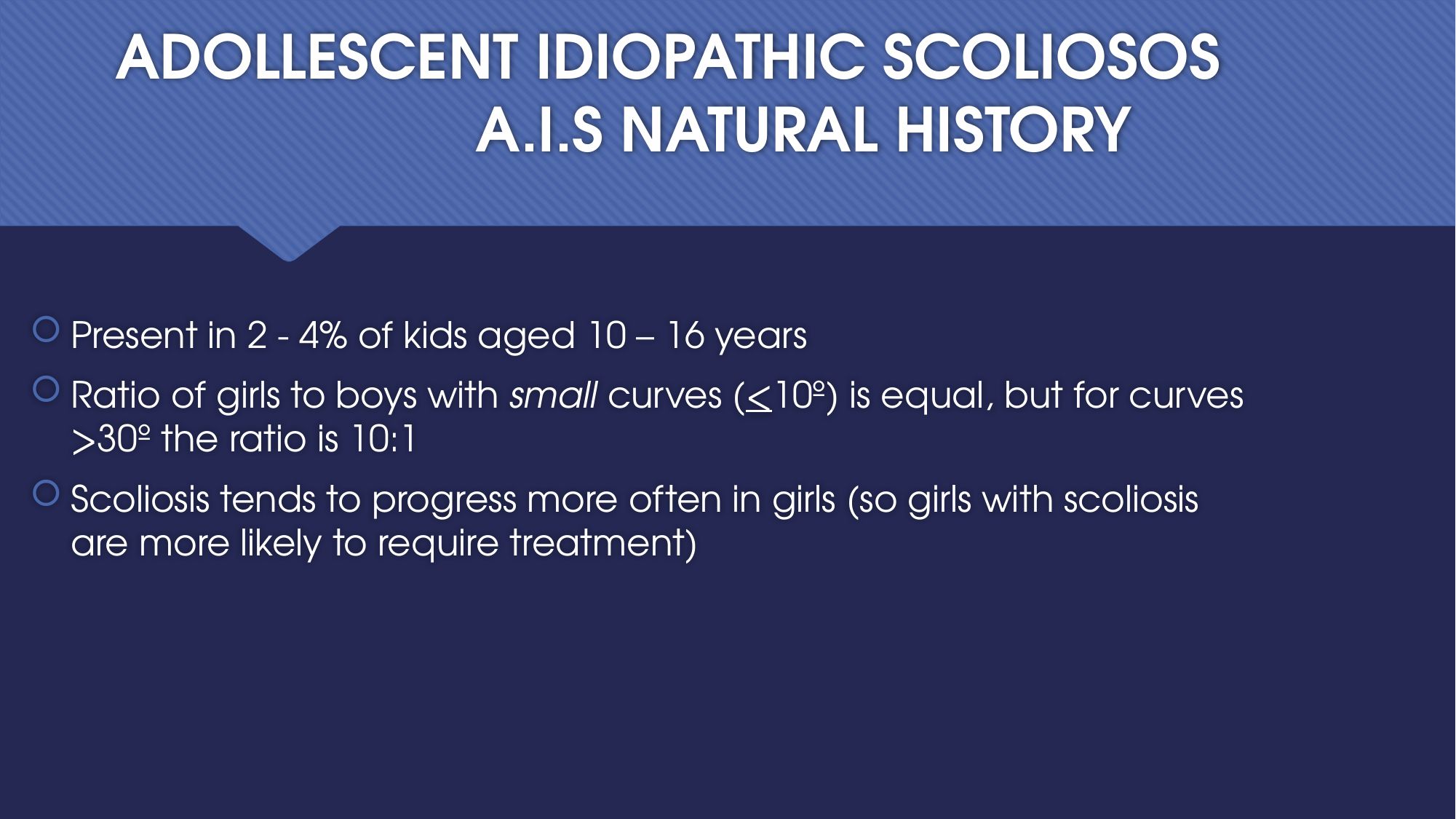

# ADOLLESCENT IDIOPATHIC SCOLIOSOS                 A.I.S NATURAL HISTORY
Present in 2 - 4% of kids aged 10 – 16 years
Ratio of girls to boys with small curves (<10º) is equal, but for curves >30º the ratio is 10:1
Scoliosis tends to progress more often in girls (so girls with scoliosis are more likely to require treatment)